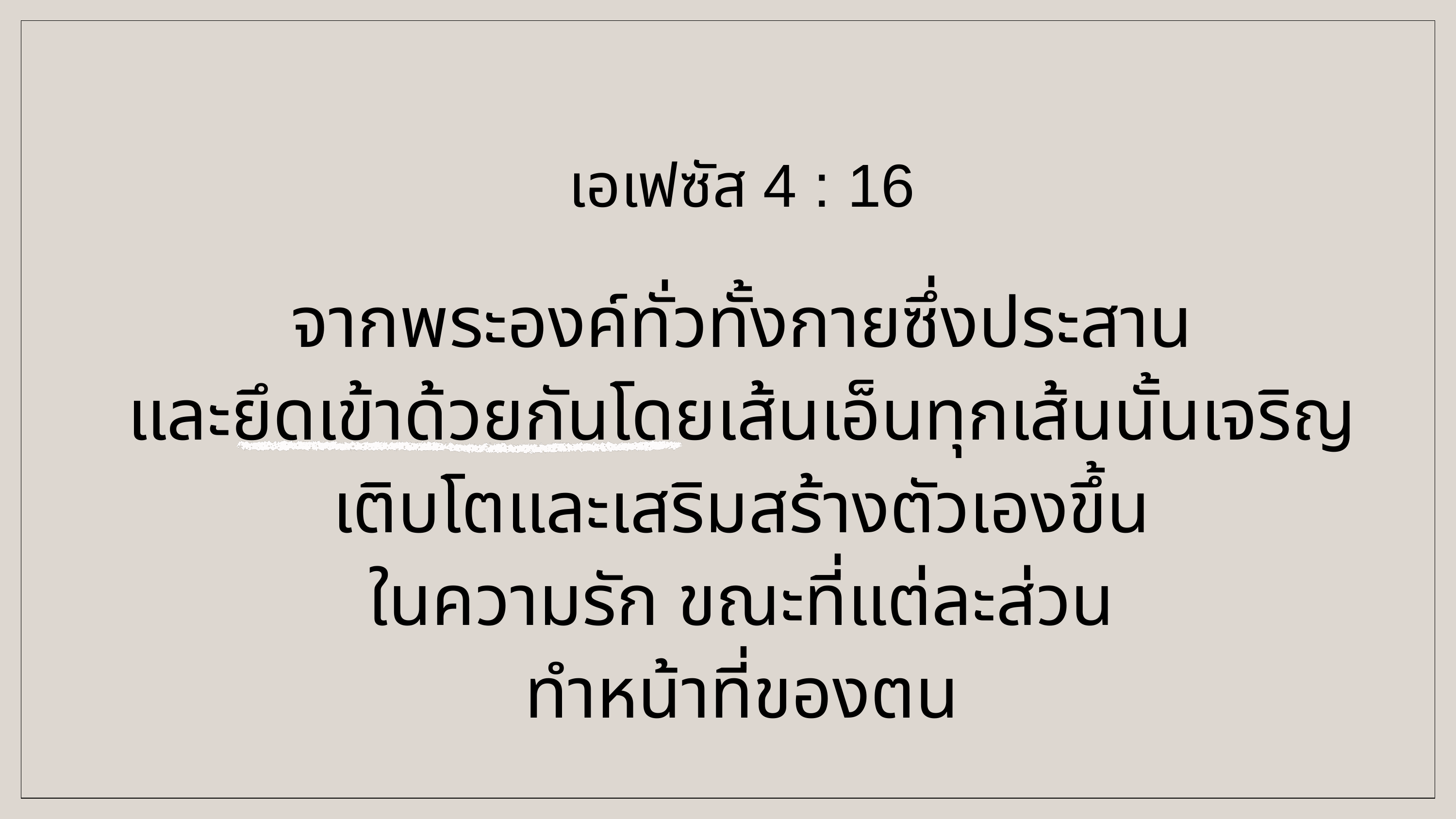

เอเฟซัส 4 : 16
จากพระองค์ทั่วทั้งกายซึ่งประสาน
และยึดเข้าด้วยกันโดยเส้นเอ็นทุกเส้นนั้นเจริญเติบโตและเสริมสร้างตัวเองขึ้น
ในความรัก ขณะที่แต่ละส่วน
ทำหน้าที่ของตน